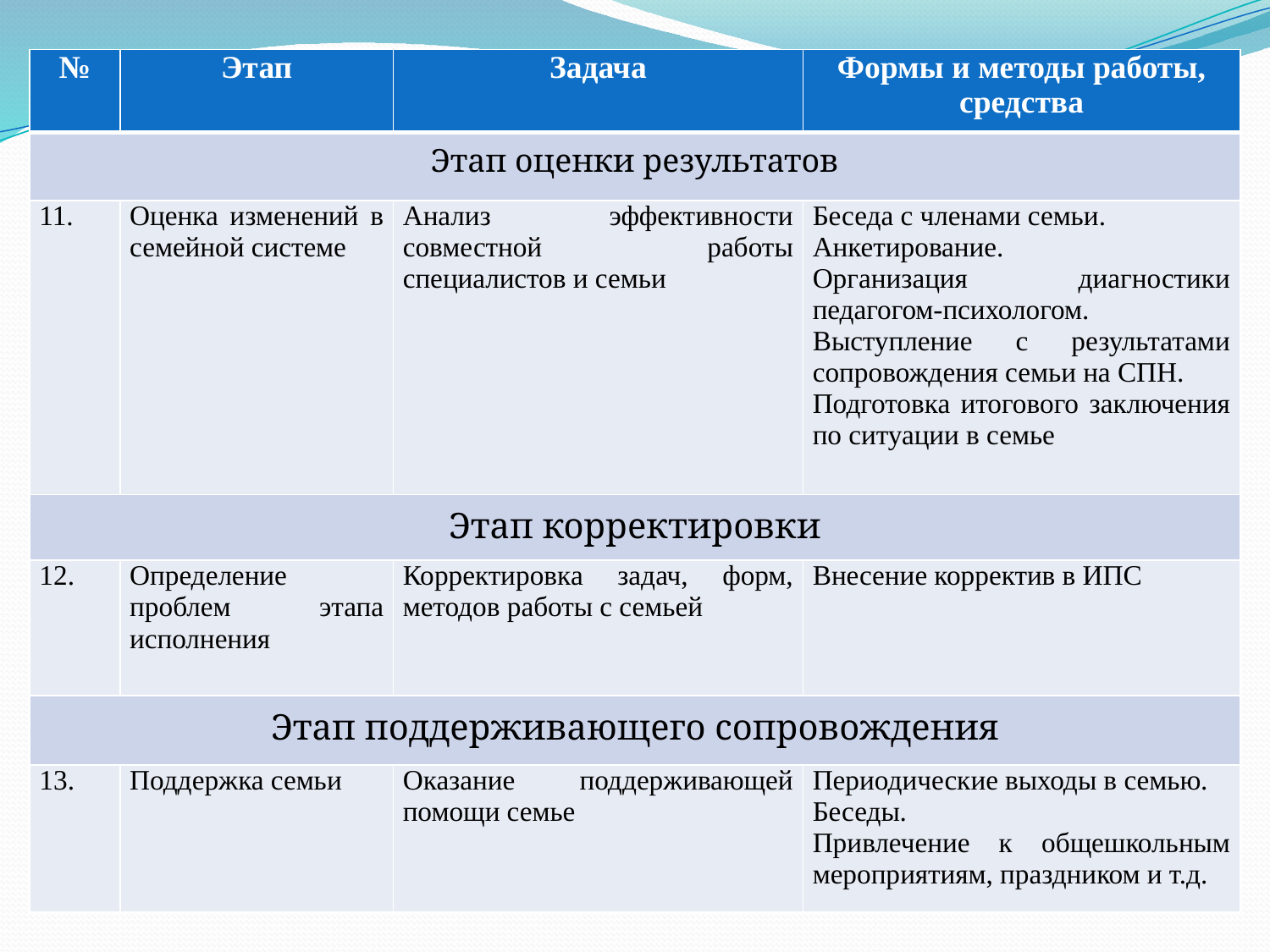

#
| № | Этап | Задача | Формы и методы работы, средства |
| --- | --- | --- | --- |
| Этап оценки результатов |  |  |  |
| 11. | Оценка изменений в семейной системе | Анализ эффективности совместной работы специалистов и семьи | Беседа с членами семьи. Анкетирование. Организация диагностики педагогом-психологом. Выступление с результатами сопровождения семьи на СПН. Подготовка итогового заключения по ситуации в семье |
| Этап корректировки |  |  |  |
| 12. | Определение проблем этапа исполнения | Корректировка задач, форм, методов работы с семьей | Внесение корректив в ИПС |
| Этап поддерживающего сопровождения |  |  |  |
| 13. | Поддержка семьи | Оказание поддерживающей помощи семье | Периодические выходы в семью. Беседы. Привлечение к общешкольным мероприятиям, праздником и т.д. |